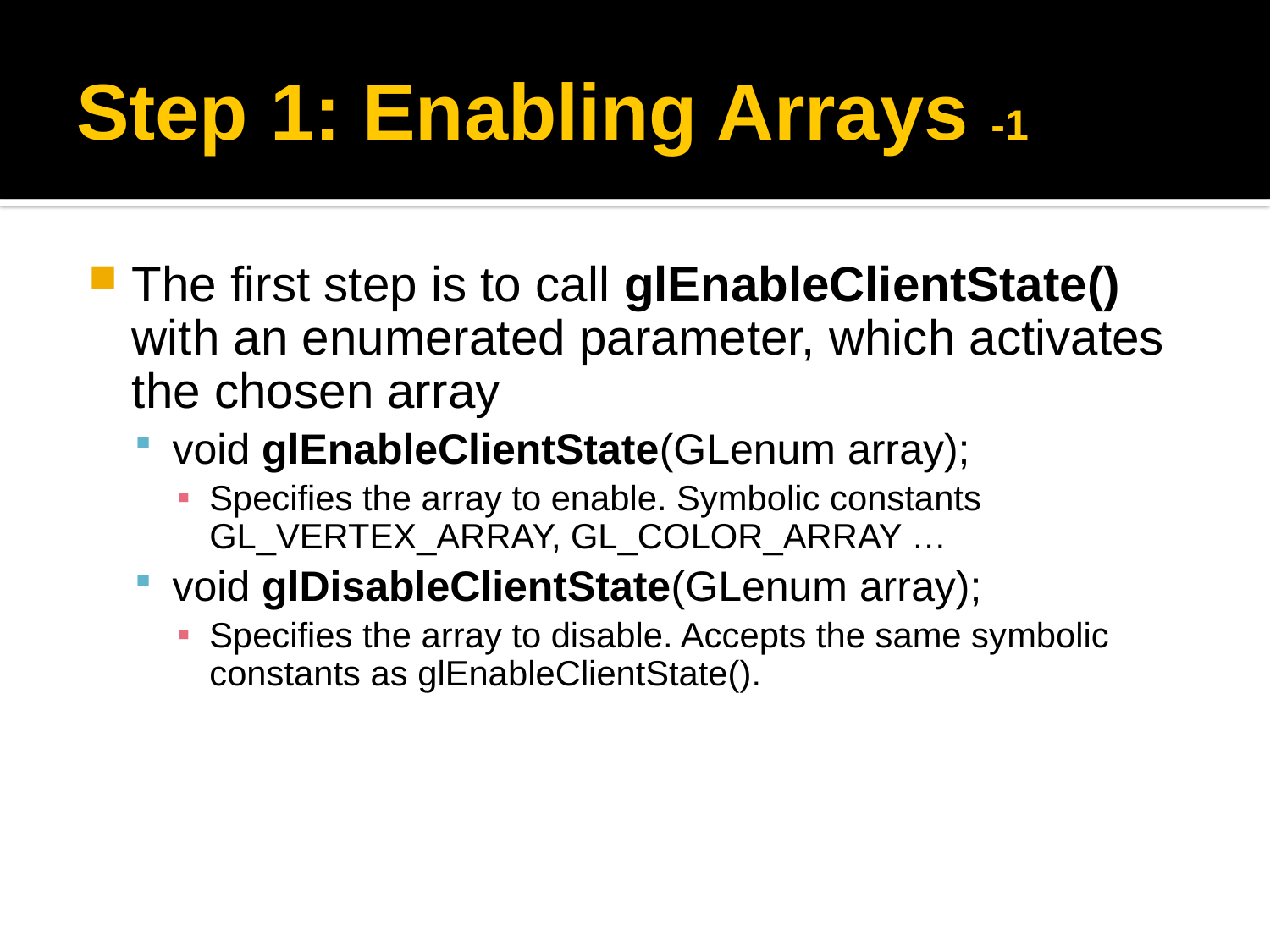

# Step 1: Enabling Arrays -1
The first step is to call glEnableClientState() with an enumerated parameter, which activates the chosen array
void glEnableClientState(GLenum array);
Specifies the array to enable. Symbolic constants GL_VERTEX_ARRAY, GL_COLOR_ARRAY …
void glDisableClientState(GLenum array);
Specifies the array to disable. Accepts the same symbolic constants as glEnableClientState().